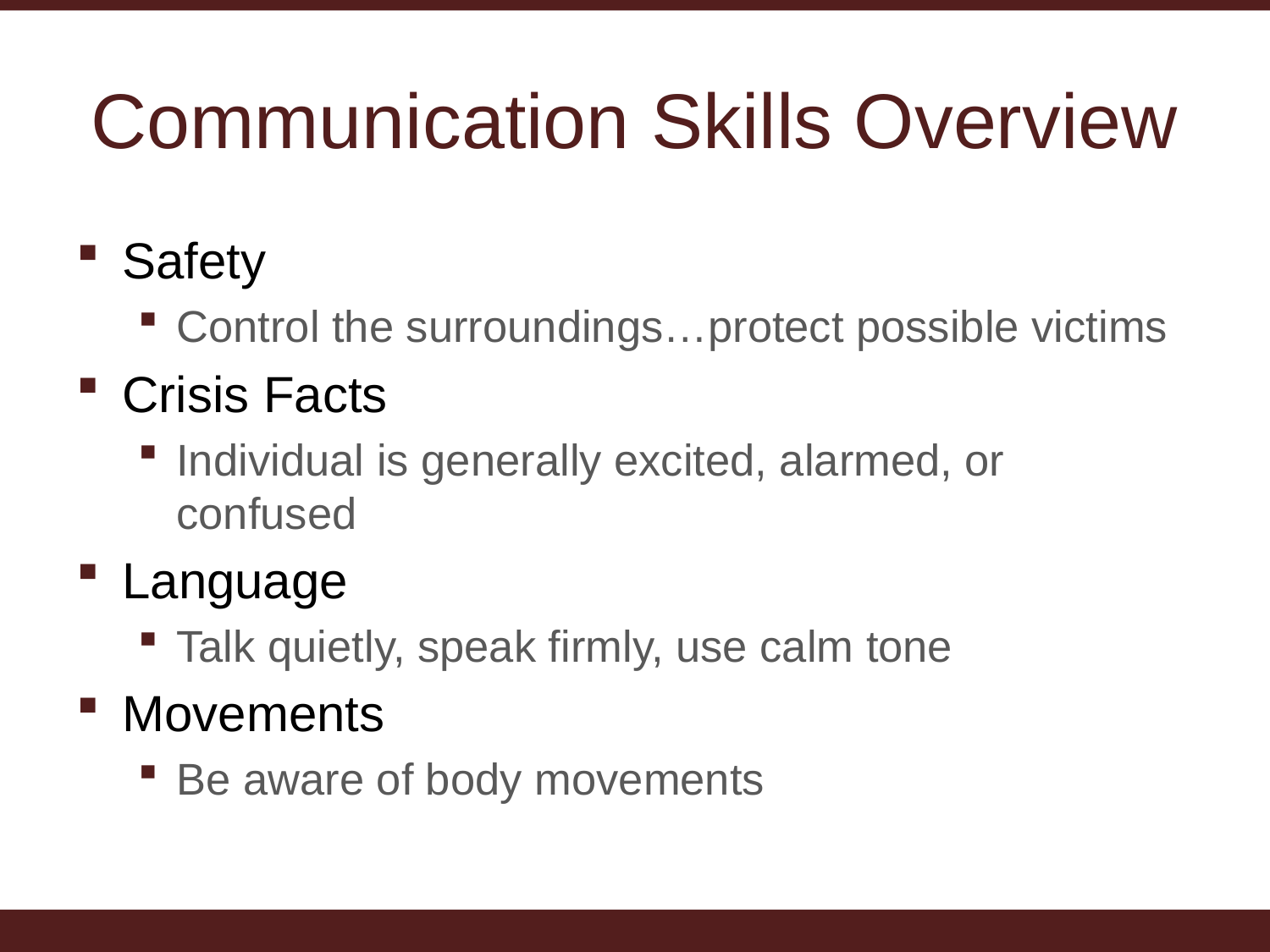

# Communication Skills Overview
Safety
Control the surroundings…protect possible victims
Crisis Facts
Individual is generally excited, alarmed, or confused
Language
Talk quietly, speak firmly, use calm tone
Movements
Be aware of body movements